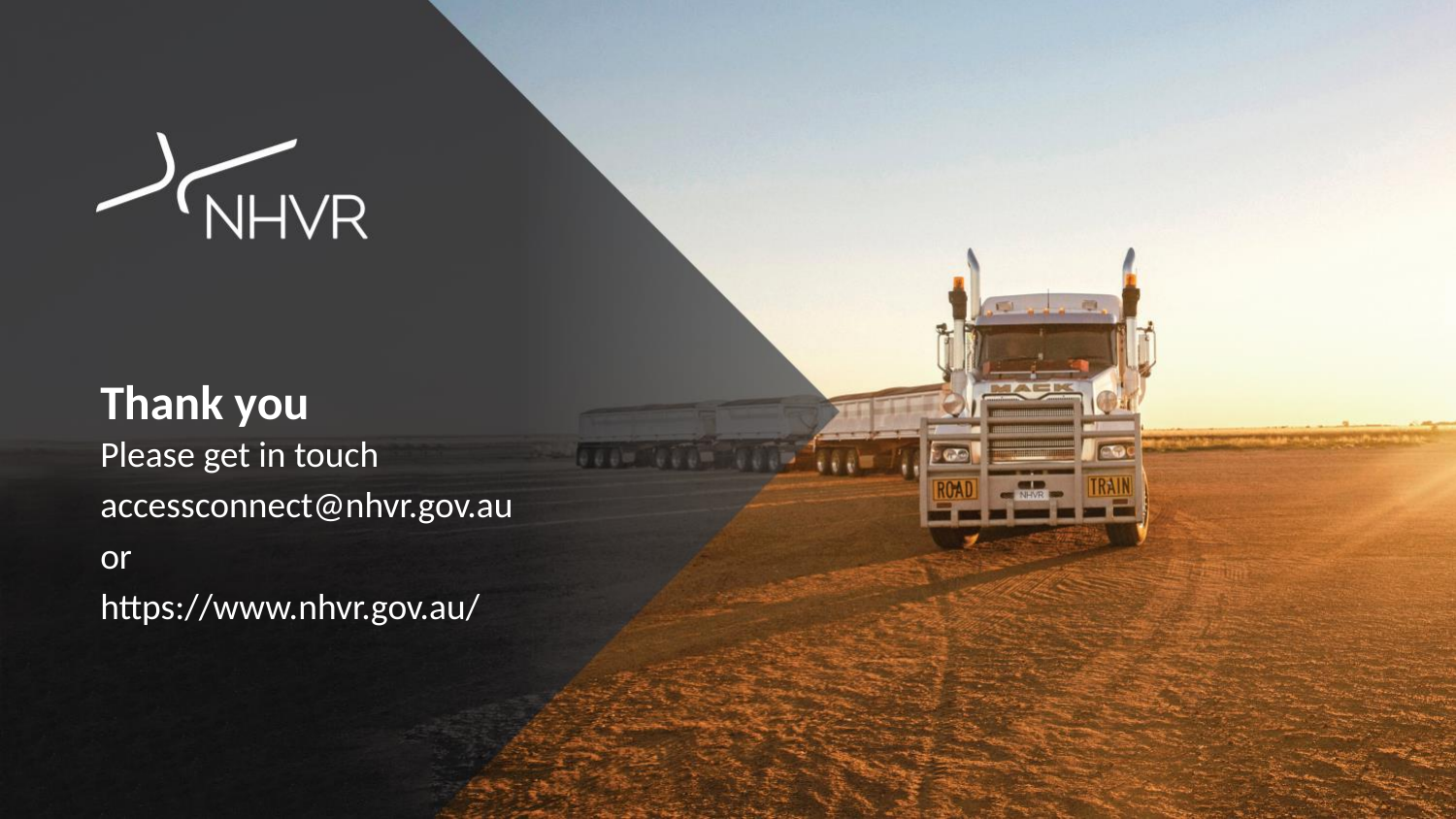

# Thank you
Please get in touch
accessconnect@nhvr.gov.au
or
https://www.nhvr.gov.au/